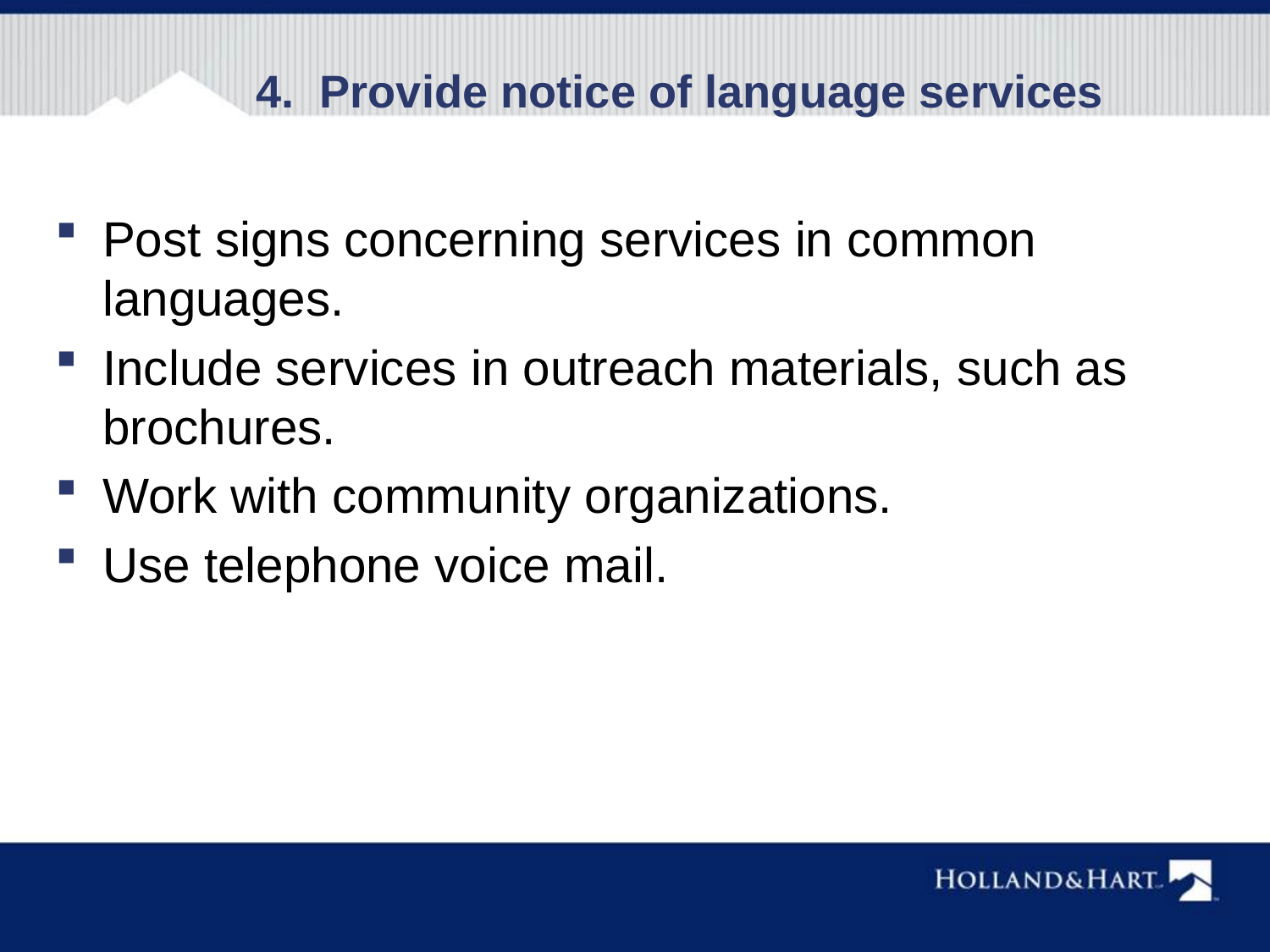

# 4.  Provide notice of language services
Post signs concerning services in common languages.
Include services in outreach materials, such as brochures.
Work with community organizations.
Use telephone voice mail.